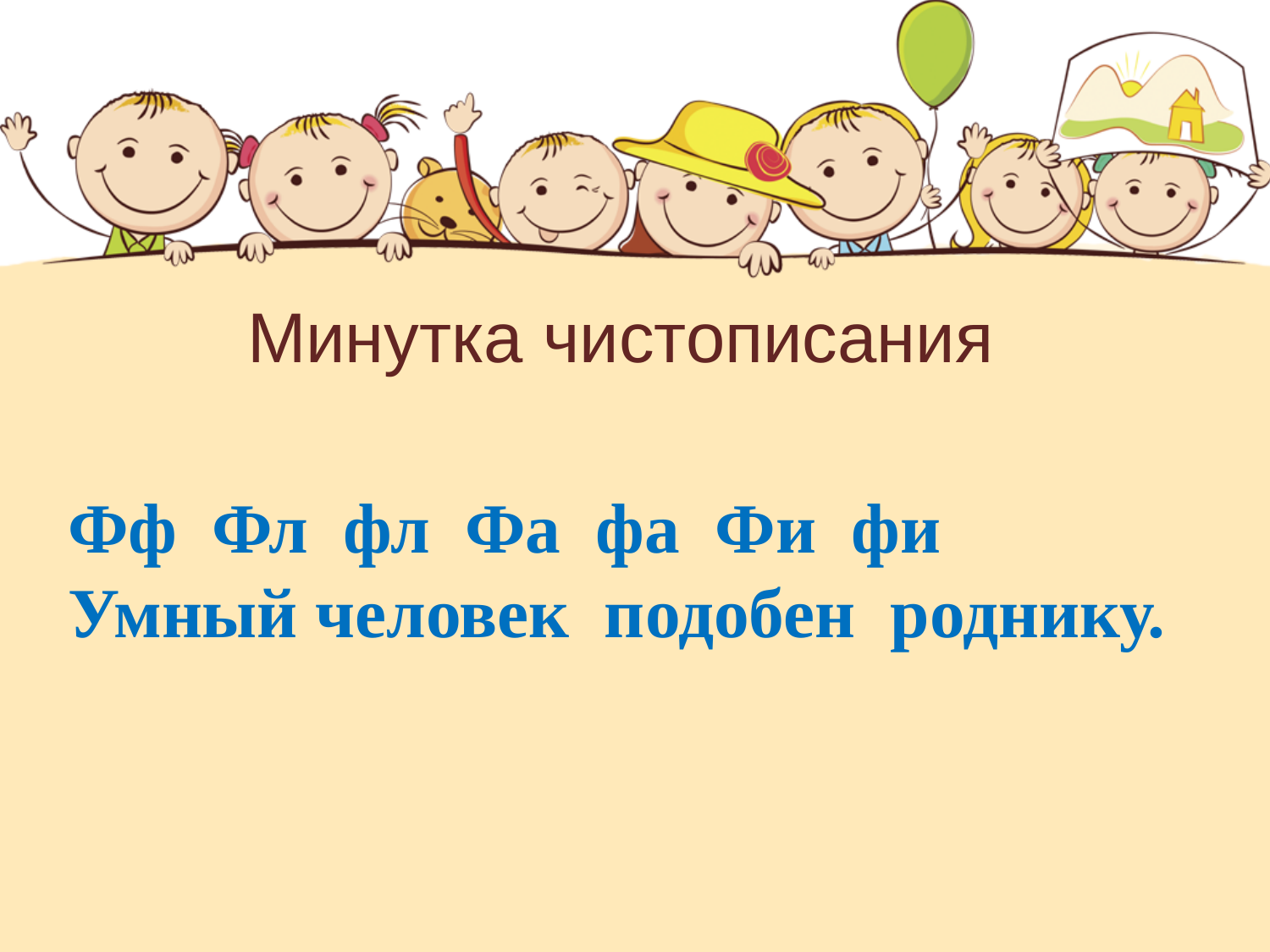

Минутка чистописания
Фф  Фл  фл  Фа  фа  Фи  фи
Умный человек  подобен  роднику.